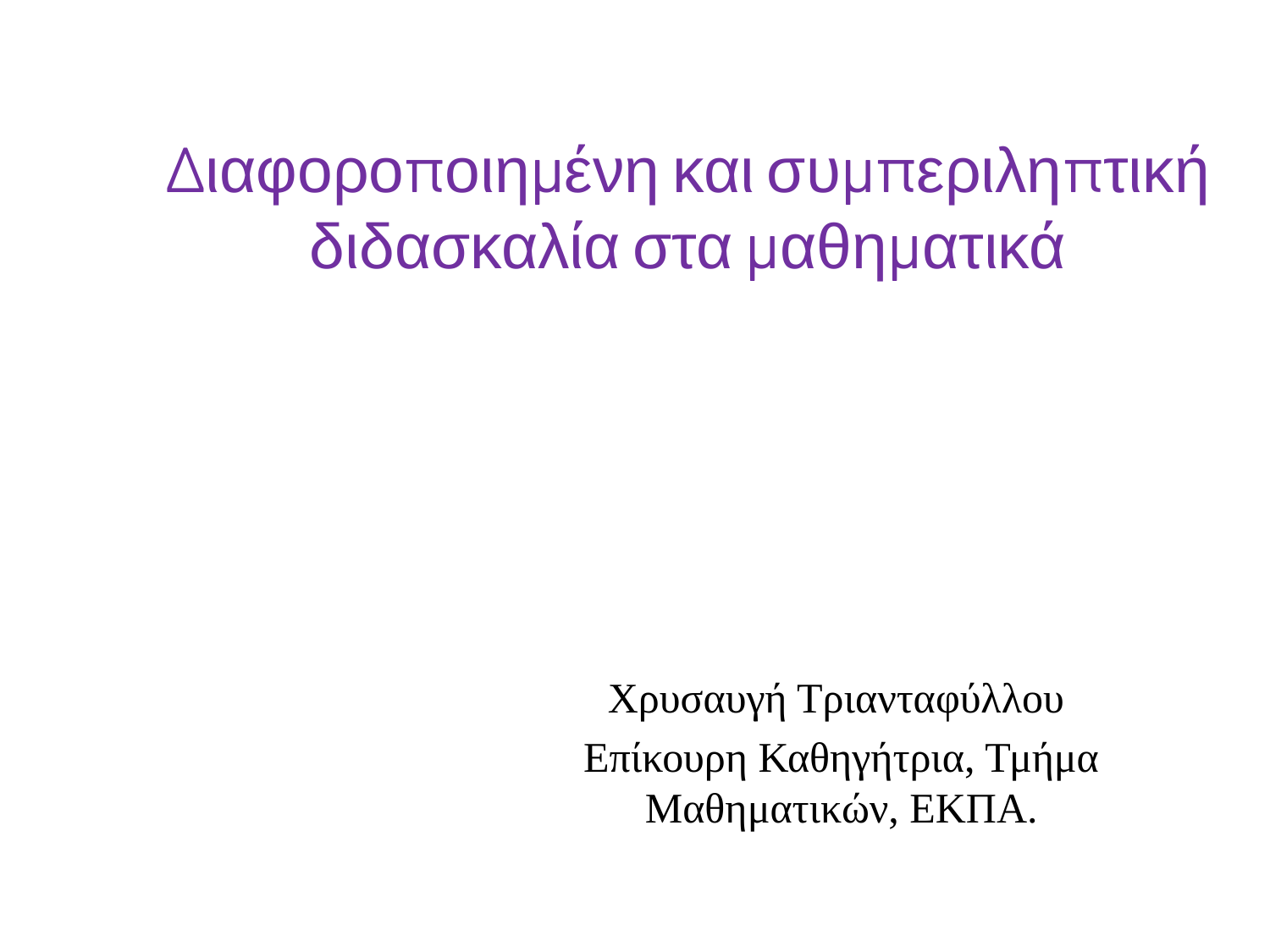

# Διαφοροποιημένη και συμπεριληπτική διδασκαλία στα μαθηματικά
Χρυσαυγή Τριανταφύλλου
Επίκουρη Καθηγήτρια, Τμήμα Μαθηματικών, ΕΚΠΑ.